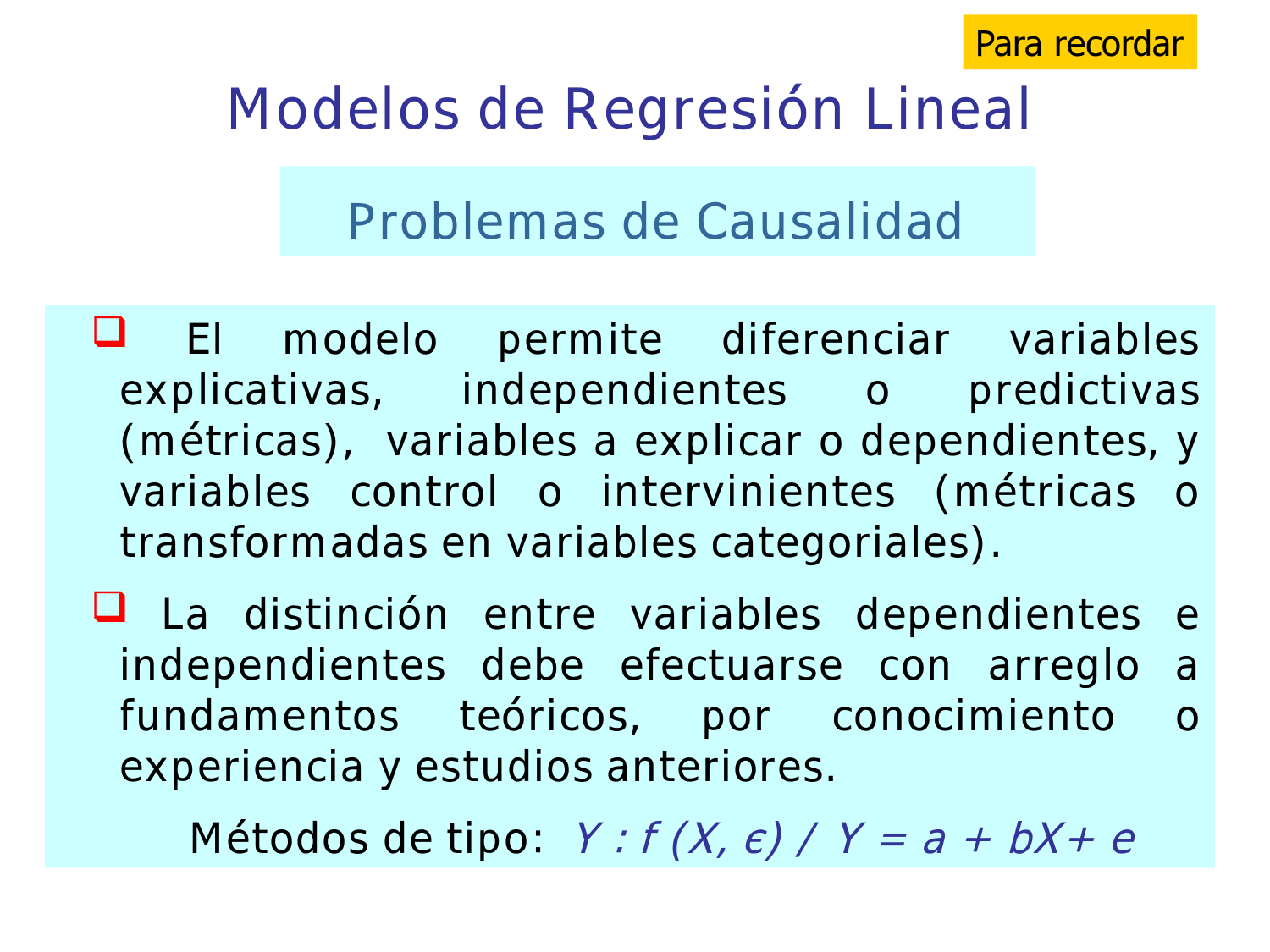

Para recordar
Modelos de Regresión Lineal
Problemas de Causalidad
 El modelo permite diferenciar variables explicativas, independientes o predictivas (métricas),  variables a explicar o dependientes, y variables control o intervinientes (métricas o transformadas en variables categoriales).
 La distinción entre variables dependientes e independientes debe efectuarse con arreglo a fundamentos teóricos, por conocimiento o experiencia y estudios anteriores.
 Métodos de tipo:  Y : f (X, є) / Y = a + bX+ e